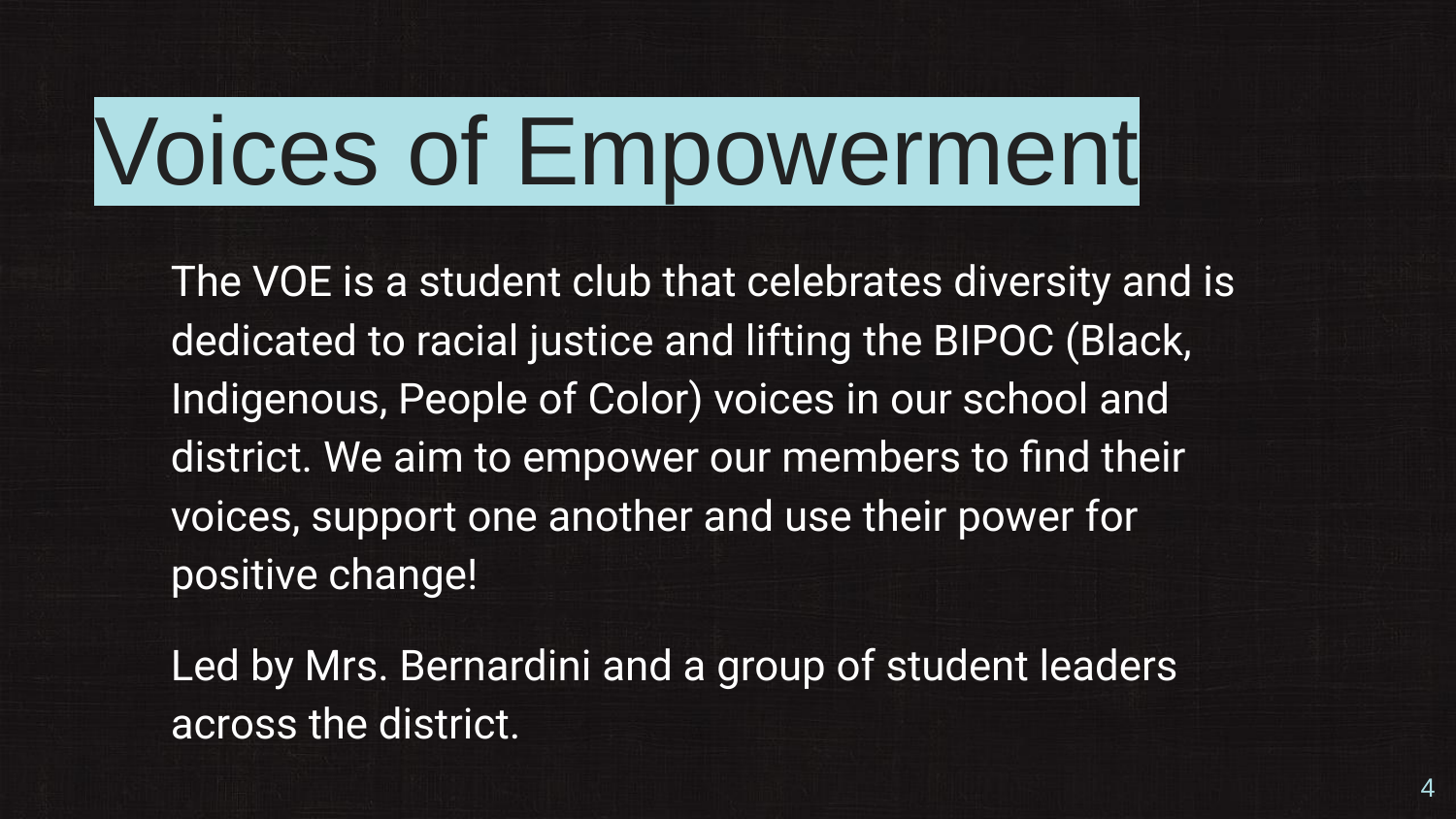

# Voices of Empowerment
The VOE is a student club that celebrates diversity and is dedicated to racial justice and lifting the BIPOC (Black, Indigenous, People of Color) voices in our school and district. We aim to empower our members to find their voices, support one another and use their power for positive change!
Led by Mrs. Bernardini and a group of student leaders across the district.

4